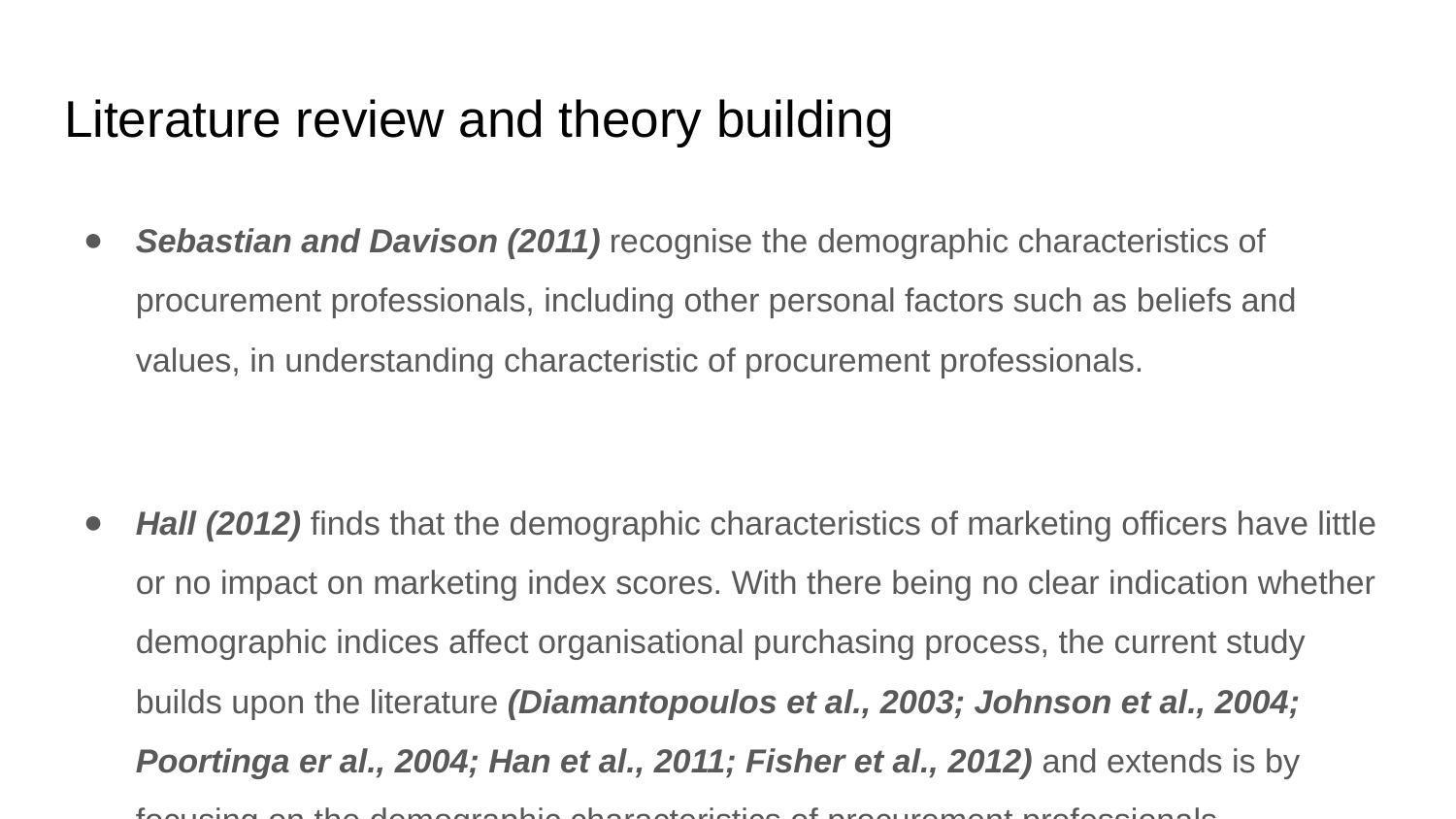

# Literature review and theory building
Sebastian and Davison (2011) recognise the demographic characteristics of procurement professionals, including other personal factors such as beliefs and values, in understanding characteristic of procurement professionals.

Hall (2012) finds that the demographic characteristics of marketing officers have little or no impact on marketing index scores. With there being no clear indication whether demographic indices affect organisational purchasing process, the current study builds upon the literature (Diamantopoulos et al., 2003; Johnson et al., 2004; Poortinga er al., 2004; Han et al., 2011; Fisher et al., 2012) and extends is by focusing on the demographic characteristics of procurement professionals.